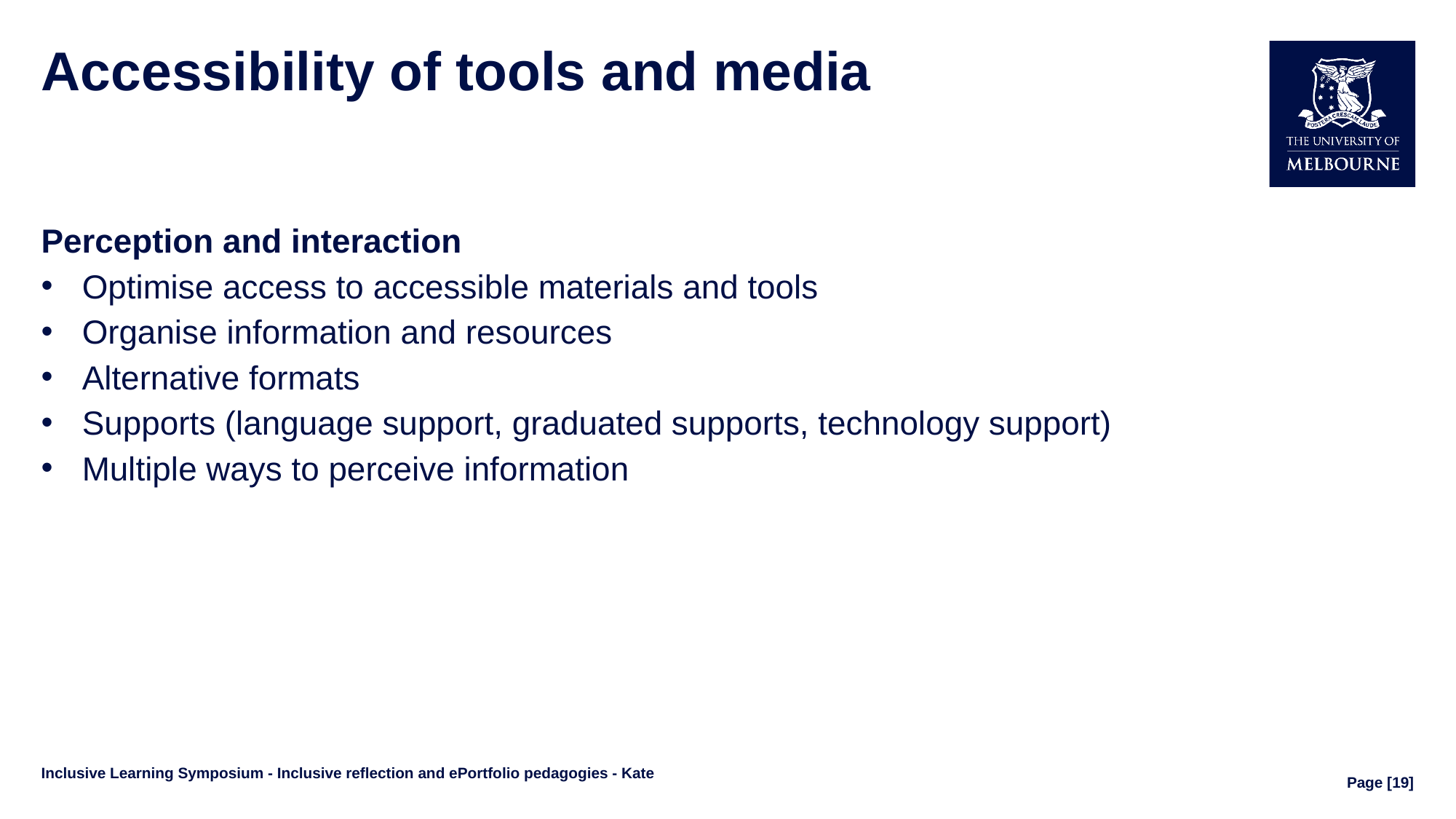

# Accessibility of tools and media
Perception and interaction
Optimise access to accessible materials and tools
Organise information and resources
Alternative formats
Supports (language support, graduated supports, technology support)
Multiple ways to perceive information

Page [19]
Inclusive Learning Symposium - Inclusive reflection and ePortfolio pedagogies - Kate